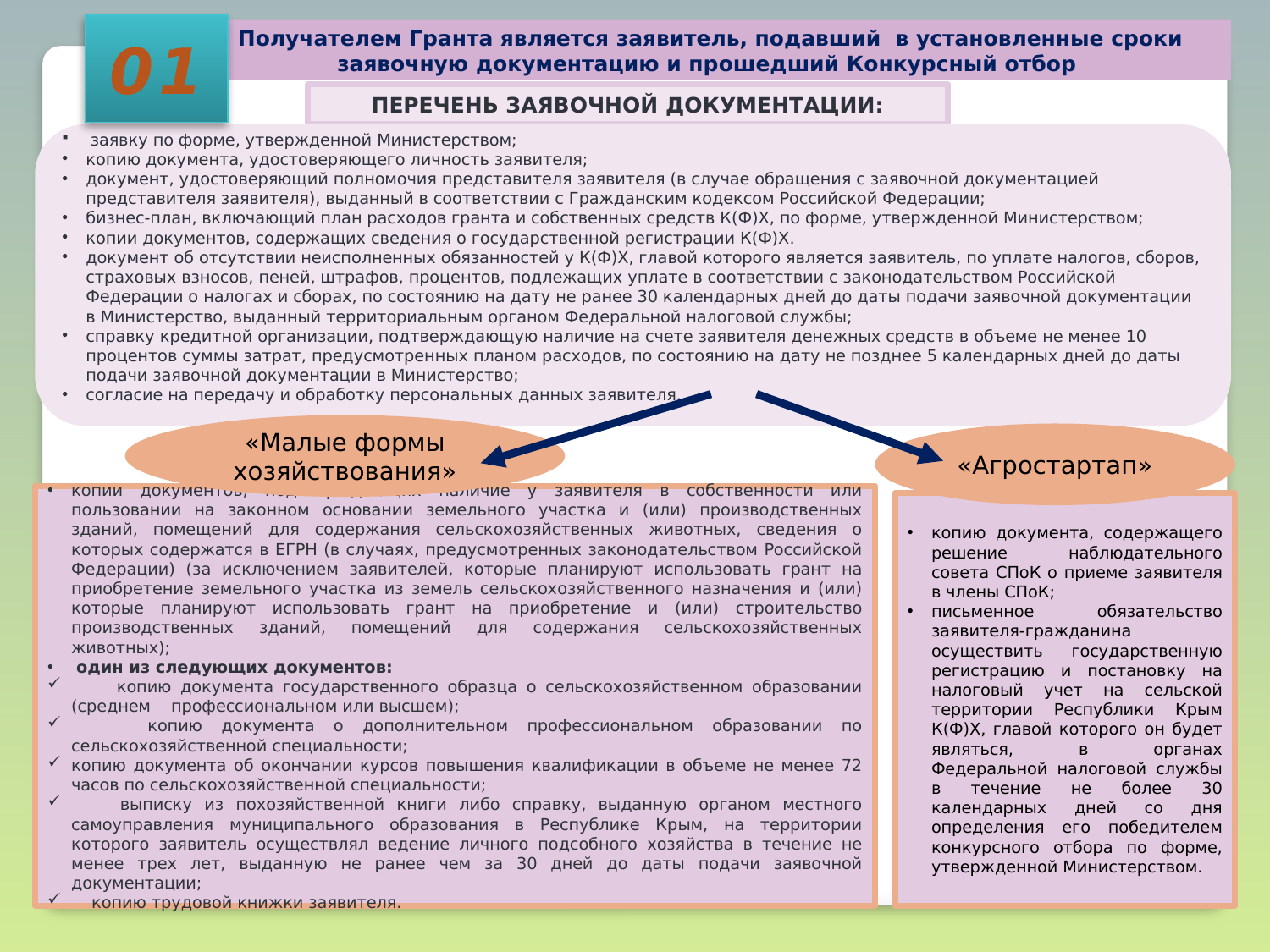

01
Получателем Гранта является заявитель, подавший  в установленные сроки заявочную документацию и прошедший Конкурсный отбор
ПЕРЕЧЕНЬ ЗАЯВОЧНОЙ ДОКУМЕНТАЦИИ:
 заявку по форме, утвержденной Министерством;
копию документа, удостоверяющего личность заявителя;
документ, удостоверяющий полномочия представителя заявителя (в случае обращения с заявочной документацией представителя заявителя), выданный в соответствии с Гражданским кодексом Российской Федерации;
бизнес-план, включающий план расходов гранта и собственных средств К(Ф)Х, по форме, утвержденной Министерством;
копии документов, содержащих сведения о государственной регистрации К(Ф)Х.
документ об отсутствии неисполненных обязанностей у К(Ф)Х, главой которого является заявитель, по уплате налогов, сборов, страховых взносов, пеней, штрафов, процентов, подлежащих уплате в соответствии с законодательством Российской Федерации о налогах и сборах, по состоянию на дату не ранее 30 календарных дней до даты подачи заявочной документации в Министерство, выданный территориальным органом Федеральной налоговой службы;
справку кредитной организации, подтверждающую наличие на счете заявителя денежных средств в объеме не менее 10 процентов суммы затрат, предусмотренных планом расходов, по состоянию на дату не позднее 5 календарных дней до даты подачи заявочной документации в Министерство;
согласие на передачу и обработку персональных данных заявителя.

«Малые формы хозяйствования»
«Агростартап»
копии документов, подтверждающих наличие у заявителя в собственности или пользовании на законном основании земельного участка и (или) производственных зданий, помещений для содержания сельскохозяйственных животных, сведения о которых содержатся в ЕГРН (в случаях, предусмотренных законодательством Российской Федерации) (за исключением заявителей, которые планируют использовать грант на приобретение земельного участка из земель сельскохозяйственного назначения и (или) которые планируют использовать грант на приобретение и (или) строительство производственных зданий, помещений для содержания сельскохозяйственных животных);
 один из следующих документов:
     копию документа государственного образца о сельскохозяйственном образовании (среднем    профессиональном или высшем);
    копию документа о дополнительном профессиональном образовании по сельскохозяйственной специальности;
копию документа об окончании курсов повышения квалификации в объеме не менее 72 часов по сельскохозяйственной специальности;
    выписку из похозяйственной книги либо справку, выданную органом местного самоуправления муниципального образования в Республике Крым, на территории которого заявитель осуществлял ведение личного подсобного хозяйства в течение не менее трех лет, выданную не ранее чем за 30 дней до даты подачи заявочной документации;
    копию трудовой книжки заявителя.
копию документа, содержащего решение наблюдательного совета СПоК о приеме заявителя в члены СПоК;
письменное обязательство заявителя-гражданина осуществить государственную регистрацию и постановку на налоговый учет на сельской территории Республики Крым К(Ф)Х, главой которого он будет являться, в органах Федеральной налоговой службы в течение не более 30 календарных дней со дня определения его победителем конкурсного отбора по форме, утвержденной Министерством.